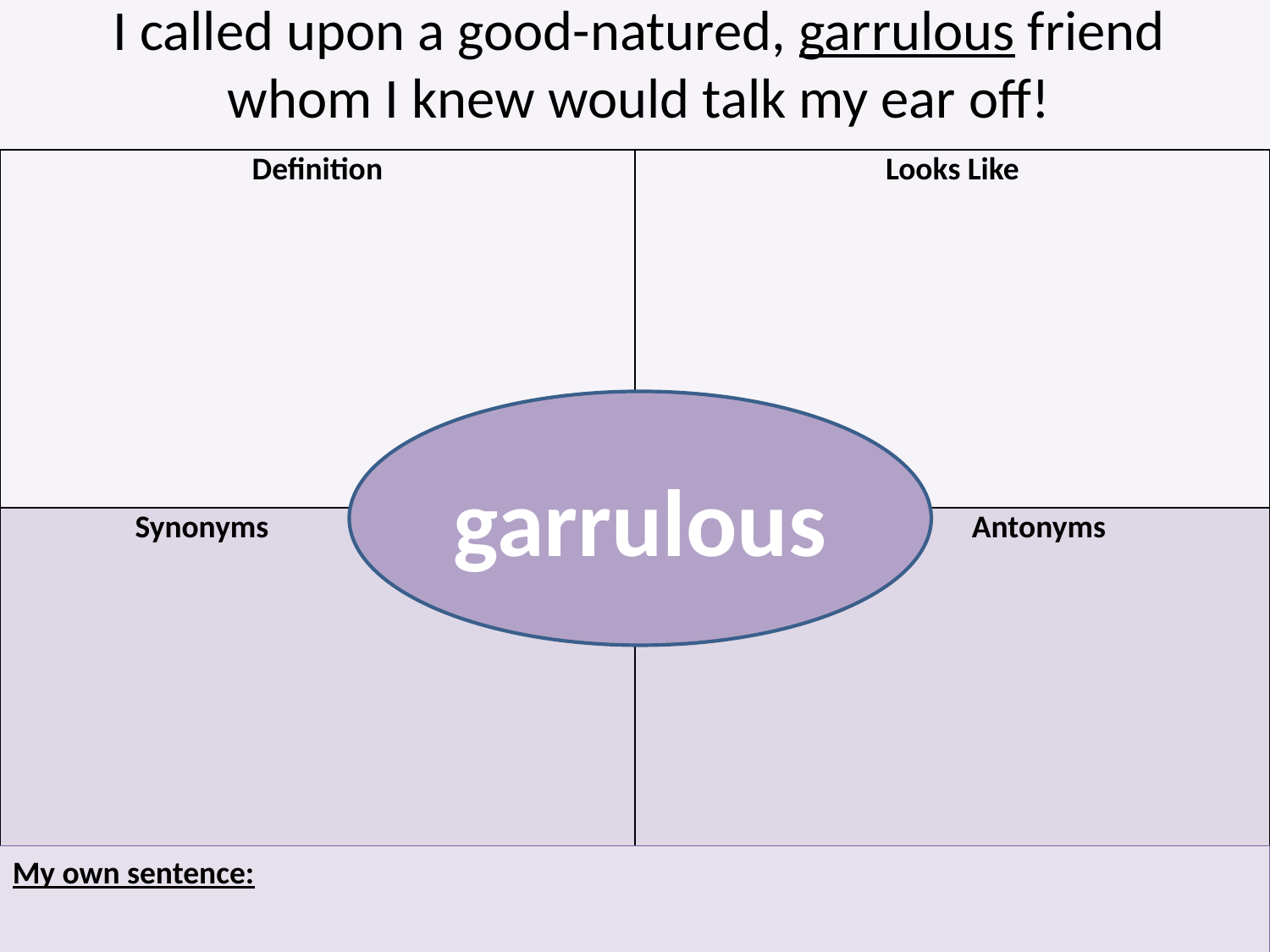

I called upon a good-natured, garrulous friend whom I knew would talk my ear off!
| Definition | Looks Like |
| --- | --- |
| Synonyms | Antonyms |
garrulous
My own sentence: